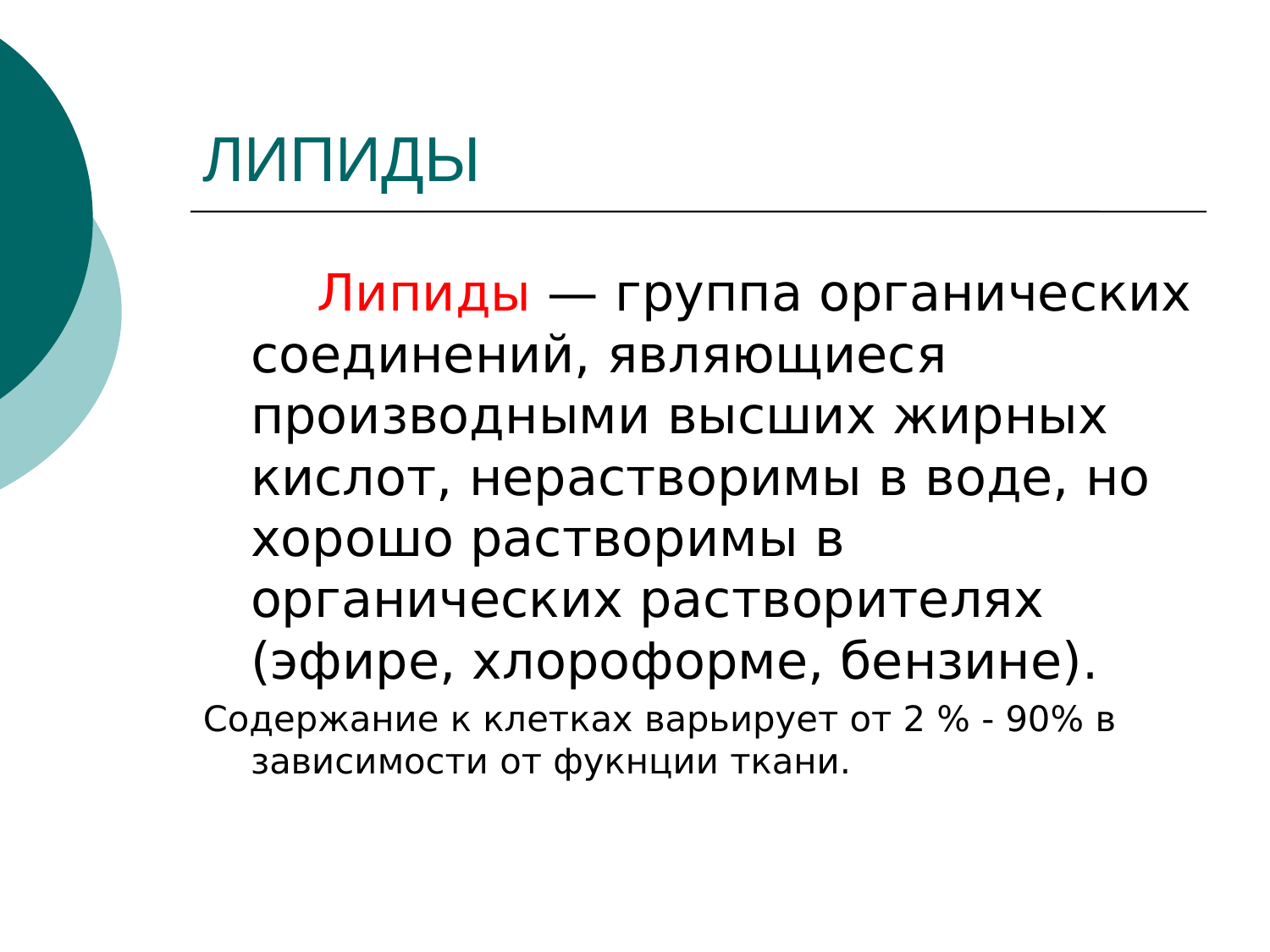

ЛИПИДЫ
       Липиды — группа органических соединений, являющиеся производными высших жирных кислот, нерастворимы в воде, но хорошо растворимы в органических растворителях (эфире, хлороформе, бензине).
Содержание к клетках варьирует от 2 % - 90% в зависимости от фукнции ткани.